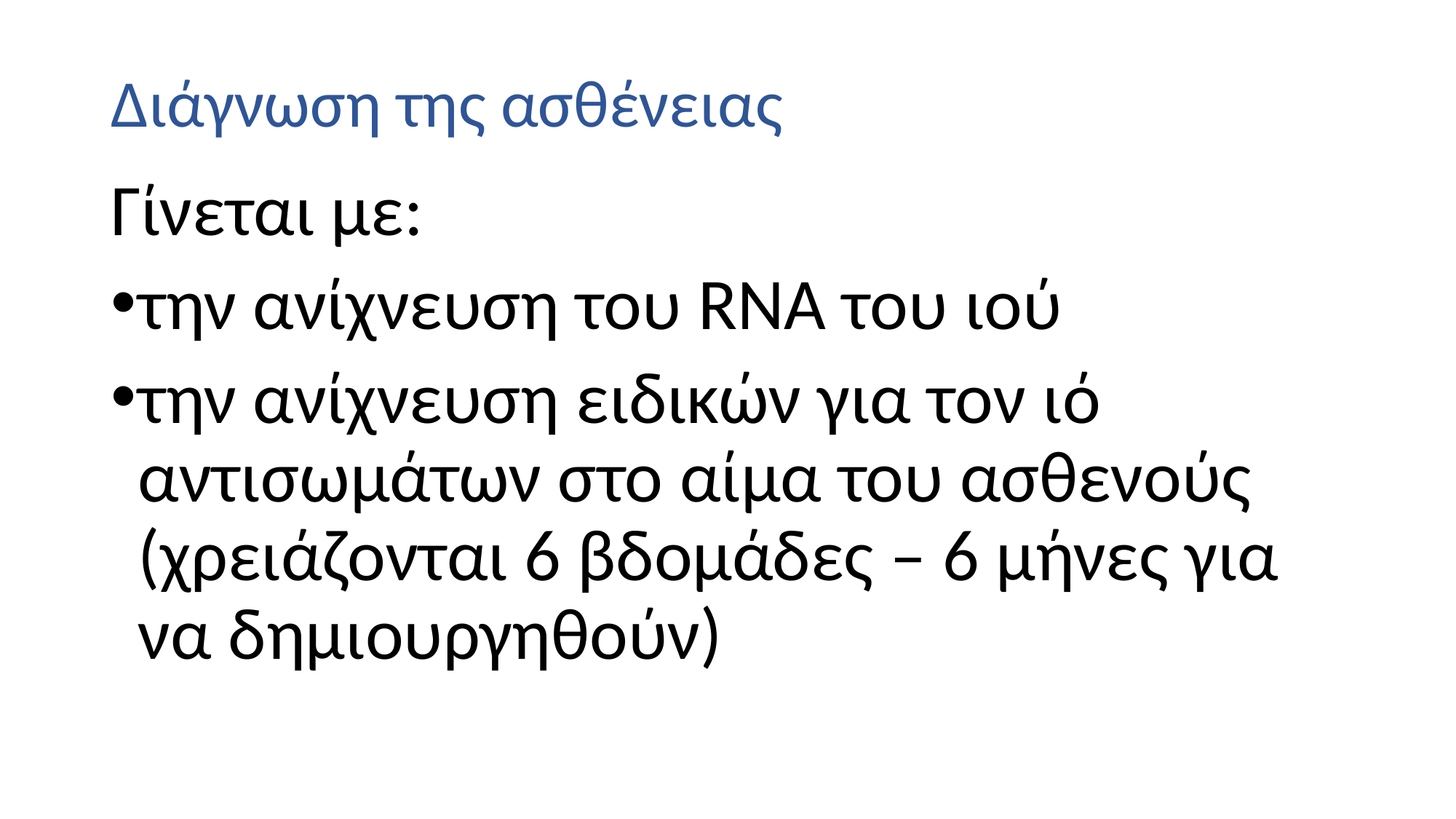

# Διάγνωση της ασθένειας
Γίνεται με:
την ανίχνευση του RNA του ιού
την ανίχνευση ειδικών για τον ιό αντισωμάτων στο αίμα του ασθενούς (χρειάζονται 6 βδομάδες – 6 μήνες για να δημιουργηθούν)